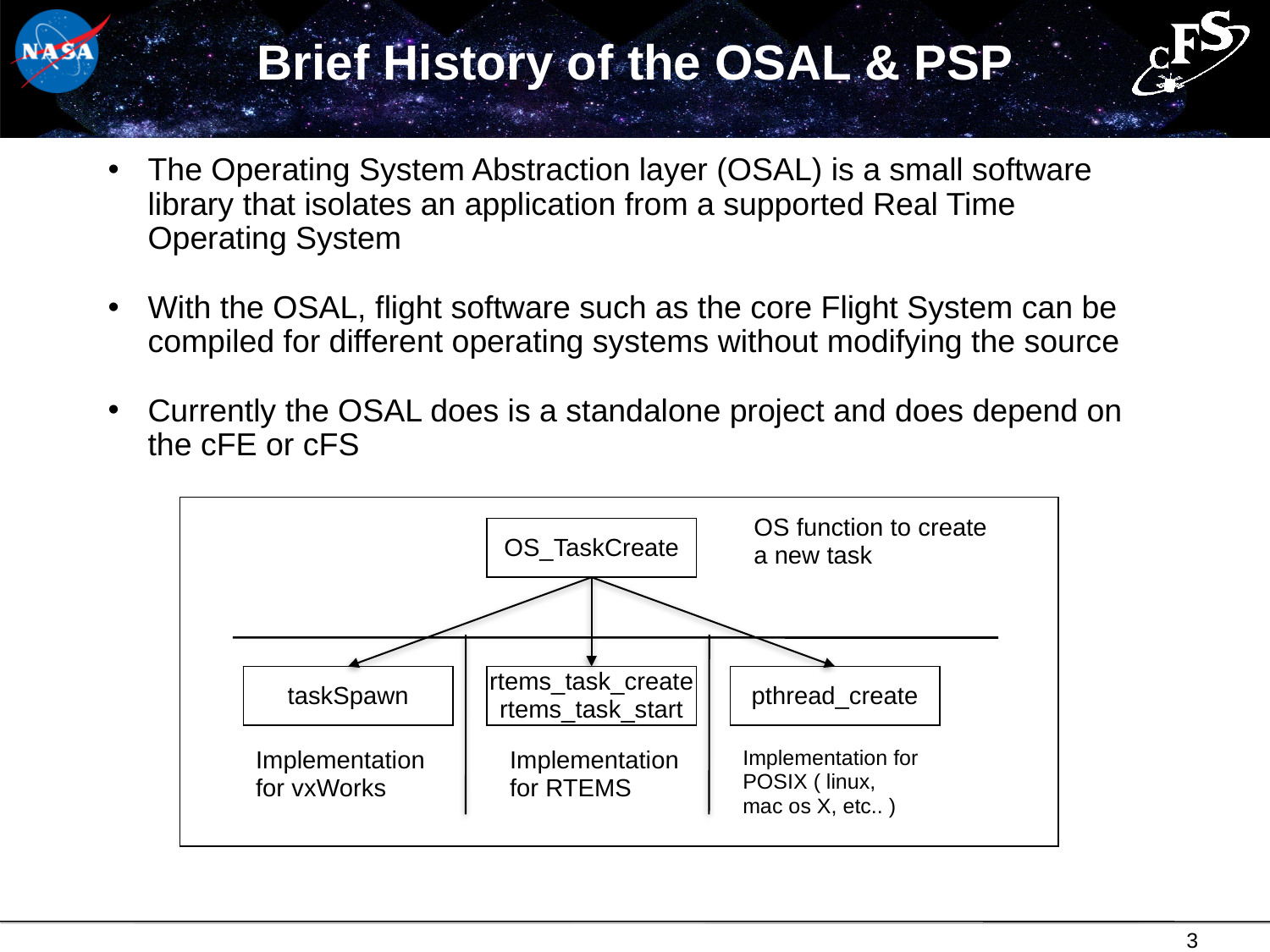

# Brief History of the OSAL & PSP
The Operating System Abstraction layer (OSAL) is a small software library that isolates an application from a supported Real Time Operating System
With the OSAL, flight software such as the core Flight System can be compiled for different operating systems without modifying the source
Currently the OSAL does is a standalone project and does depend on the cFE or cFS

OS function to create
a new task
OS_TaskCreate

taskSpawn
rtems_task_create
rtems_task_start
pthread_create
Implementation for vxWorks
Implementation for RTEMS
Implementation for POSIX ( linux, mac os X, etc.. )